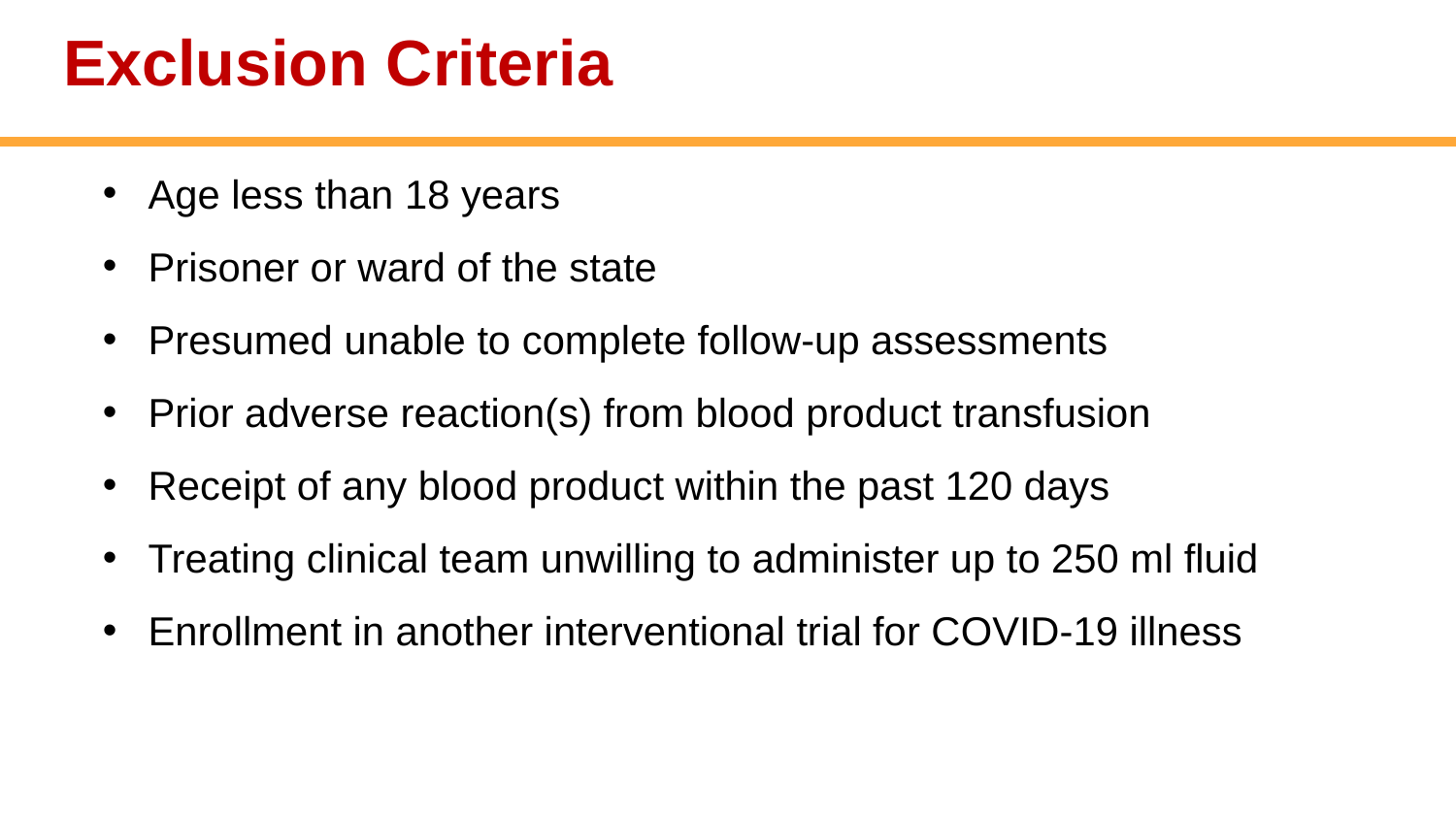

Exclusion Criteria
Age less than 18 years
Prisoner or ward of the state
Presumed unable to complete follow-up assessments
Prior adverse reaction(s) from blood product transfusion
Receipt of any blood product within the past 120 days
Treating clinical team unwilling to administer up to 250 ml fluid
Enrollment in another interventional trial for COVID-19 illness